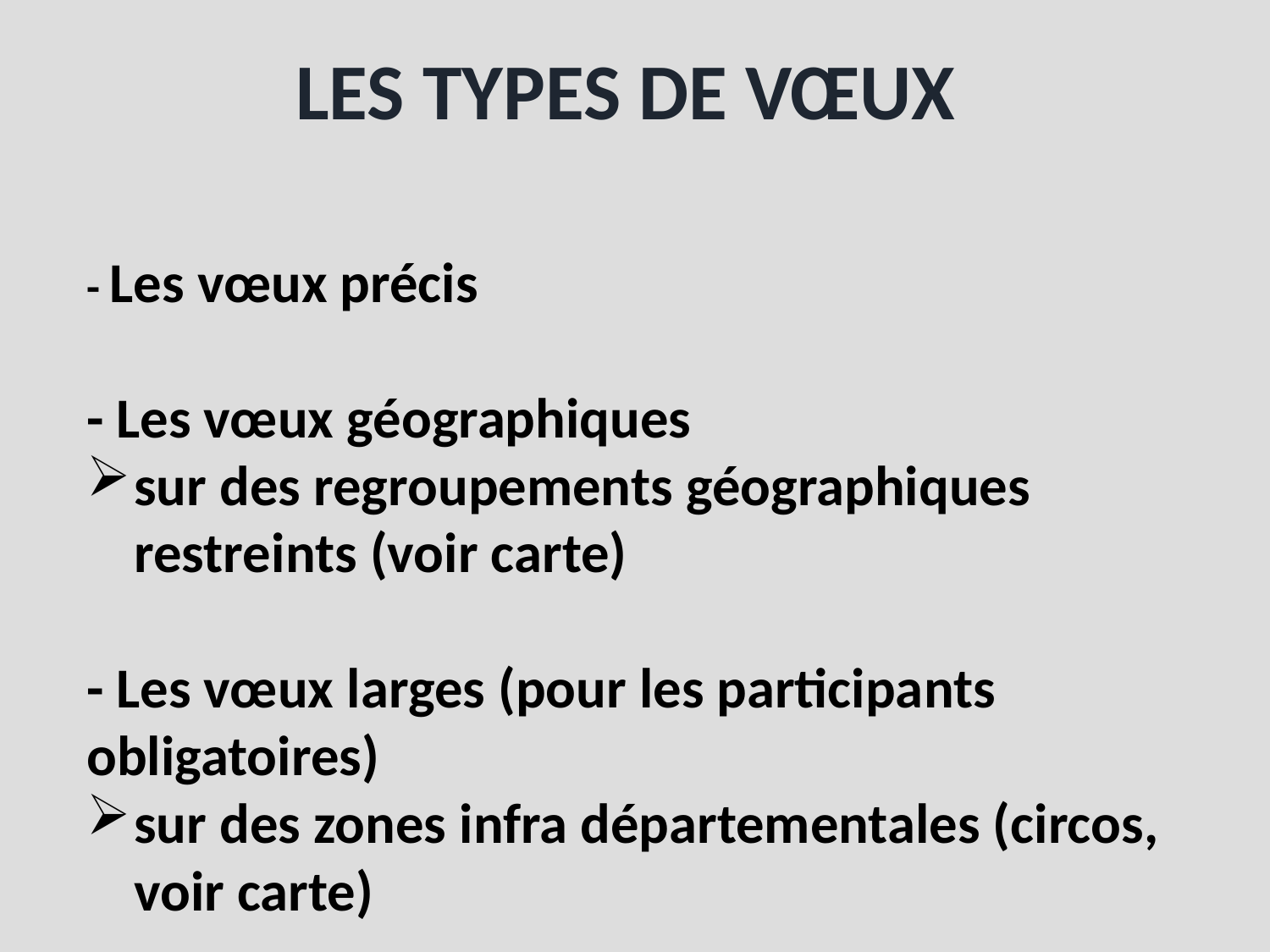

# LES TYPES DE VŒUX
- Les vœux précis

- Les vœux géographiques
sur des regroupements géographiques restreints (voir carte)

- Les vœux larges (pour les participants obligatoires)
sur des zones infra départementales (circos, voir carte)